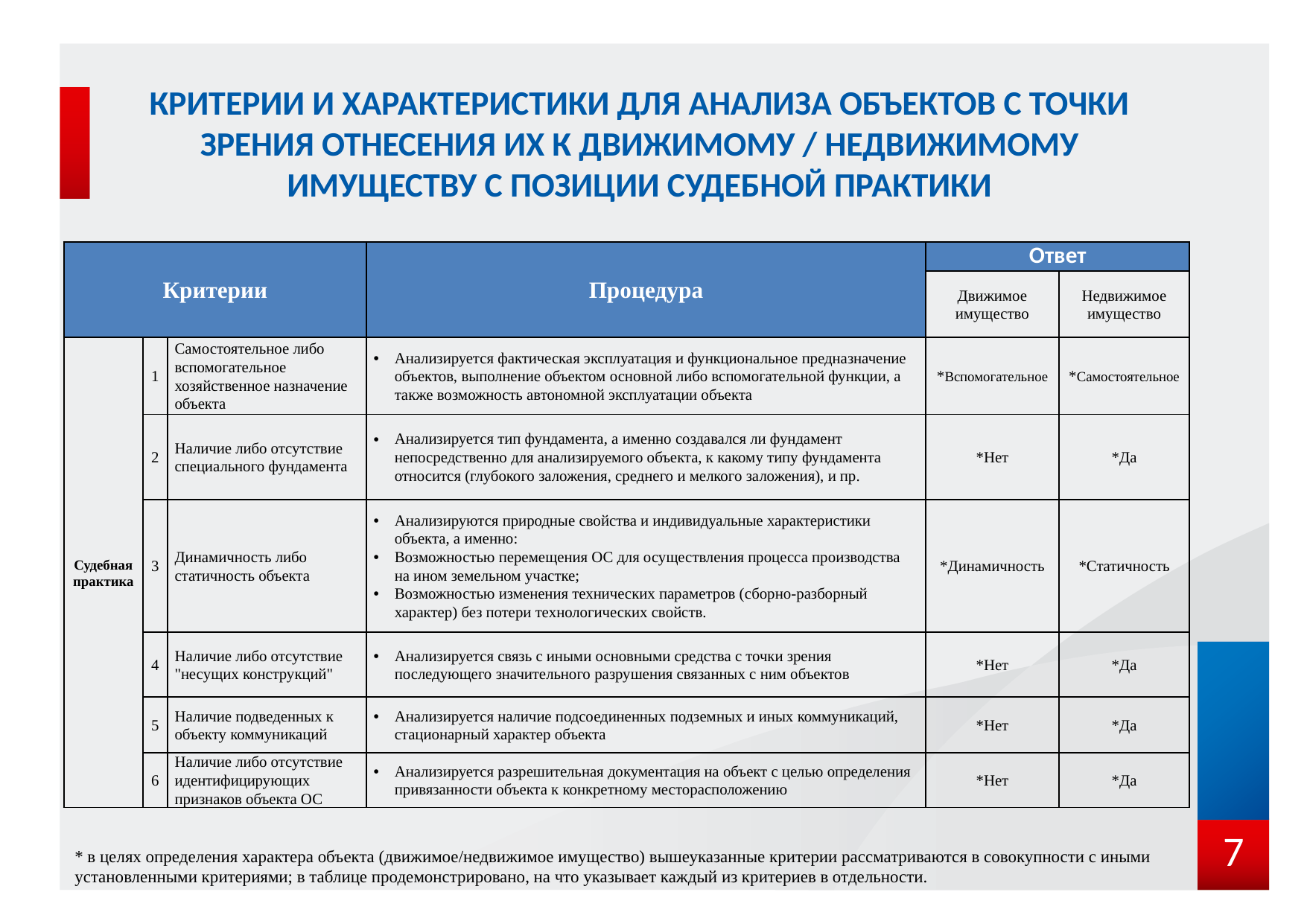

# Критерии и характеристики для анализа объектов с точки зрения отнесения их к движимому / недвижимому имуществу с позиции судебной практики
| Критерии |  |  | Процедура | Ответ |  |
| --- | --- | --- | --- | --- | --- |
|  |  |  |  | Движимое имущество | Недвижимое имущество |
| Судебная практика | 1 | Самостоятельное либо вспомогательное хозяйственное назначение объекта | Анализируется фактическая эксплуатация и функциональное предназначение объектов, выполнение объектом основной либо вспомогательной функции, а также возможность автономной эксплуатации объекта | \*Вспомогательное | \*Самостоятельное |
|  | 2 | Наличие либо отсутствие специального фундамента | Анализируется тип фундамента, а именно создавался ли фундамент непосредственно для анализируемого объекта, к какому типу фундамента относится (глубокого заложения, среднего и мелкого заложения), и пр. | \*Нет | \*Да |
|  | 3 | Динамичность либо статичность объекта | Анализируются природные свойства и индивидуальные характеристики объекта, а именно: Возможностью перемещения ОС для осуществления процесса производства на ином земельном участке; Возможностью изменения технических параметров (сборно-разборный характер) без потери технологических свойств. | \*Динамичность | \*Статичность |
|  | 4 | Наличие либо отсутствие "несущих конструкций" | Анализируется связь с иными основными средства с точки зрения последующего значительного разрушения связанных с ним объектов | \*Нет | \*Да |
|  | 5 | Наличие подведенных к объекту коммуникаций | Анализируется наличие подсоединенных подземных и иных коммуникаций, стационарный характер объекта | \*Нет | \*Да |
|  | 6 | Наличие либо отсутствие идентифицирующих признаков объекта ОС | Анализируется разрешительная документация на объект с целью определения привязанности объекта к конкретному месторасположению | \*Нет | \*Да |
7
* в целях определения характера объекта (движимое/недвижимое имущество) вышеуказанные критерии рассматриваются в совокупности с иными установленными критериями; в таблице продемонстрировано, на что указывает каждый из критериев в отдельности.